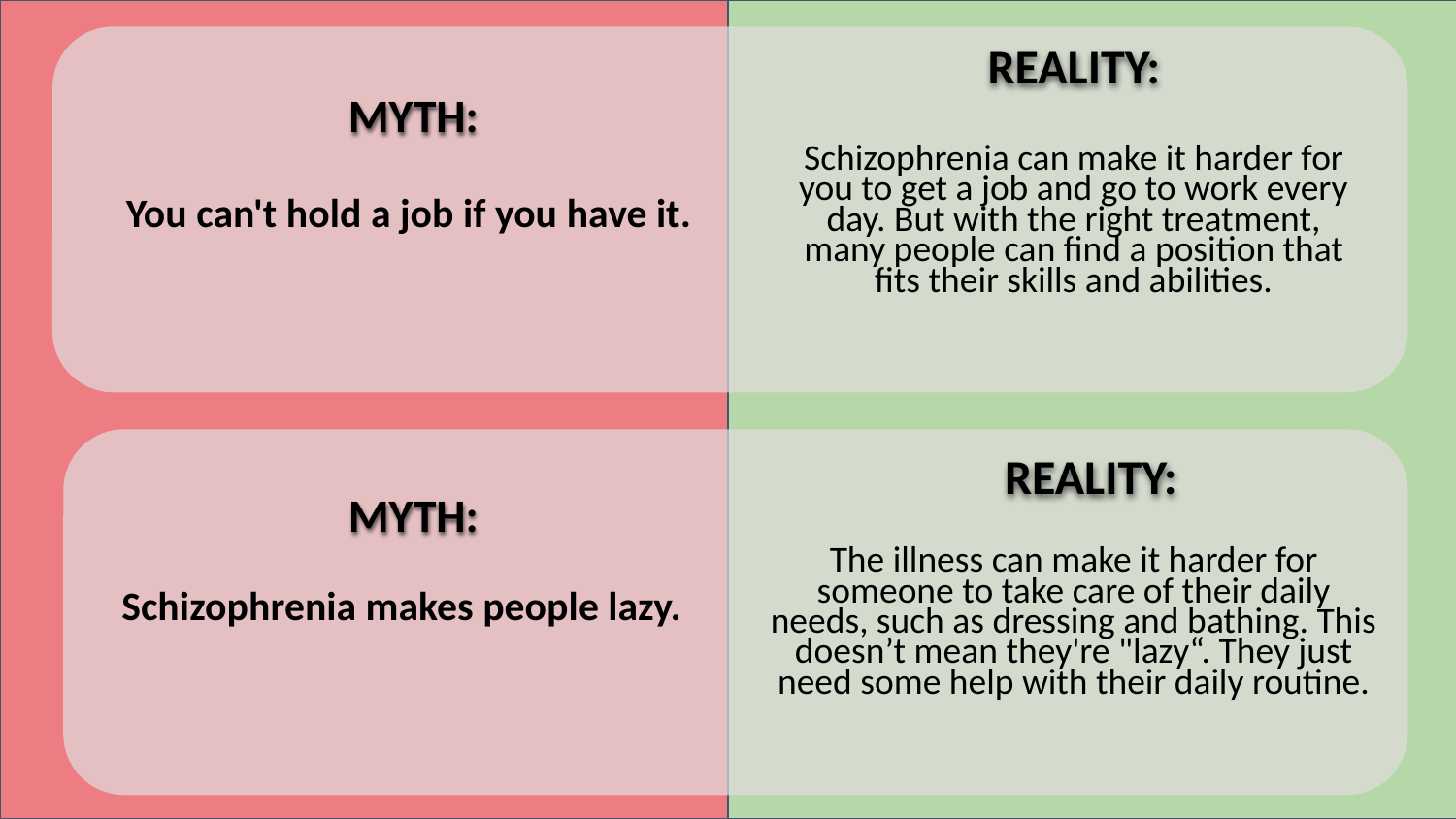

REALITY:

Schizophrenia can make it harder for you to get a job and go to work every day. But with the right treatment, many people can find a position that fits their skills and abilities.

MYTH:

You can't hold a job if you have it.

REALITY:

The illness can make it harder for someone to take care of their daily needs, such as dressing and bathing. This doesn’t mean they're "lazy“. They just need some help with their daily routine.

MYTH:

Schizophrenia makes people lazy.